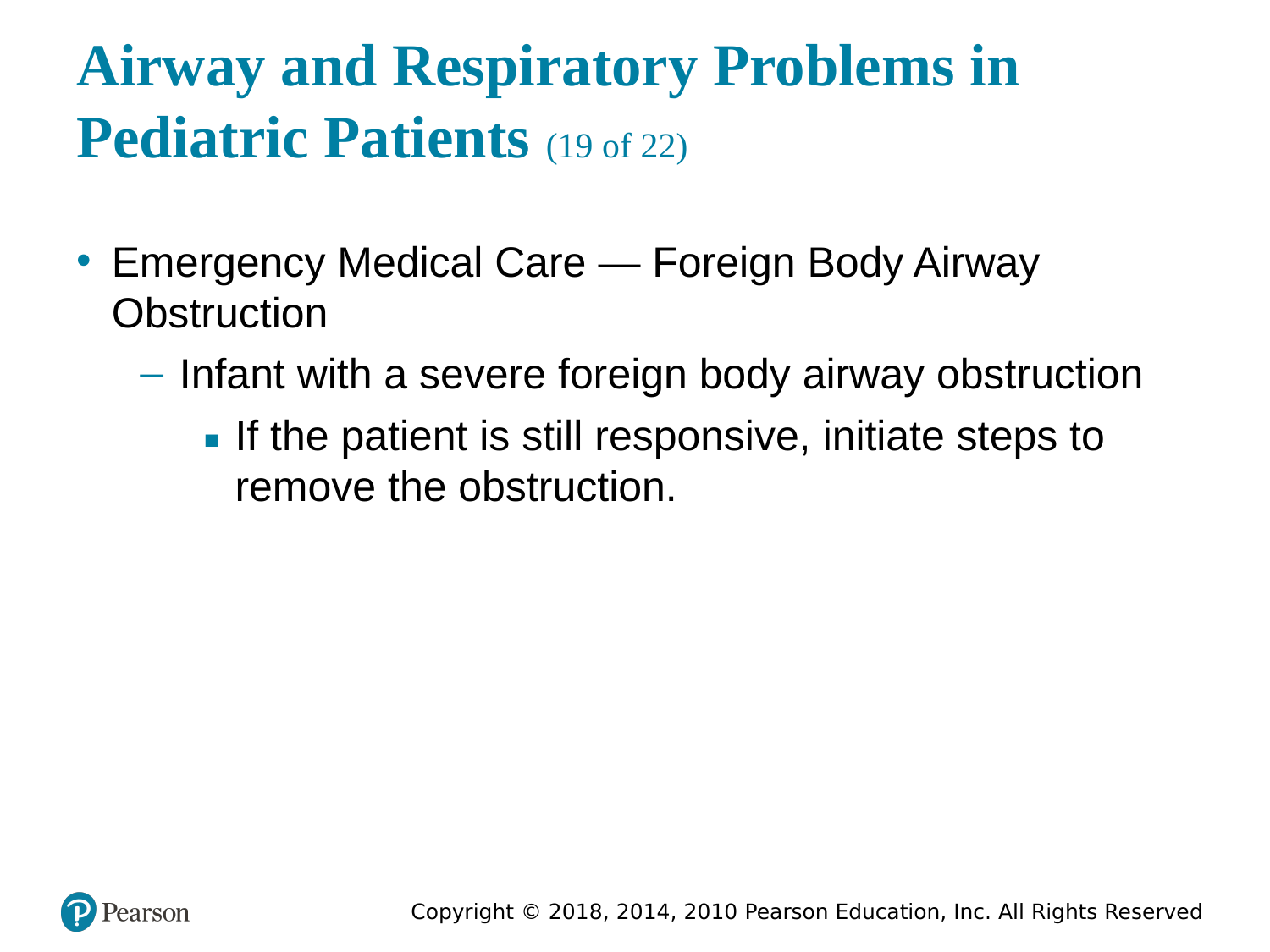

# Airway and Respiratory Problems in Pediatric Patients (19 of 22)
Emergency Medical Care — Foreign Body Airway Obstruction
Infant with a severe foreign body airway obstruction
If the patient is still responsive, initiate steps to remove the obstruction.